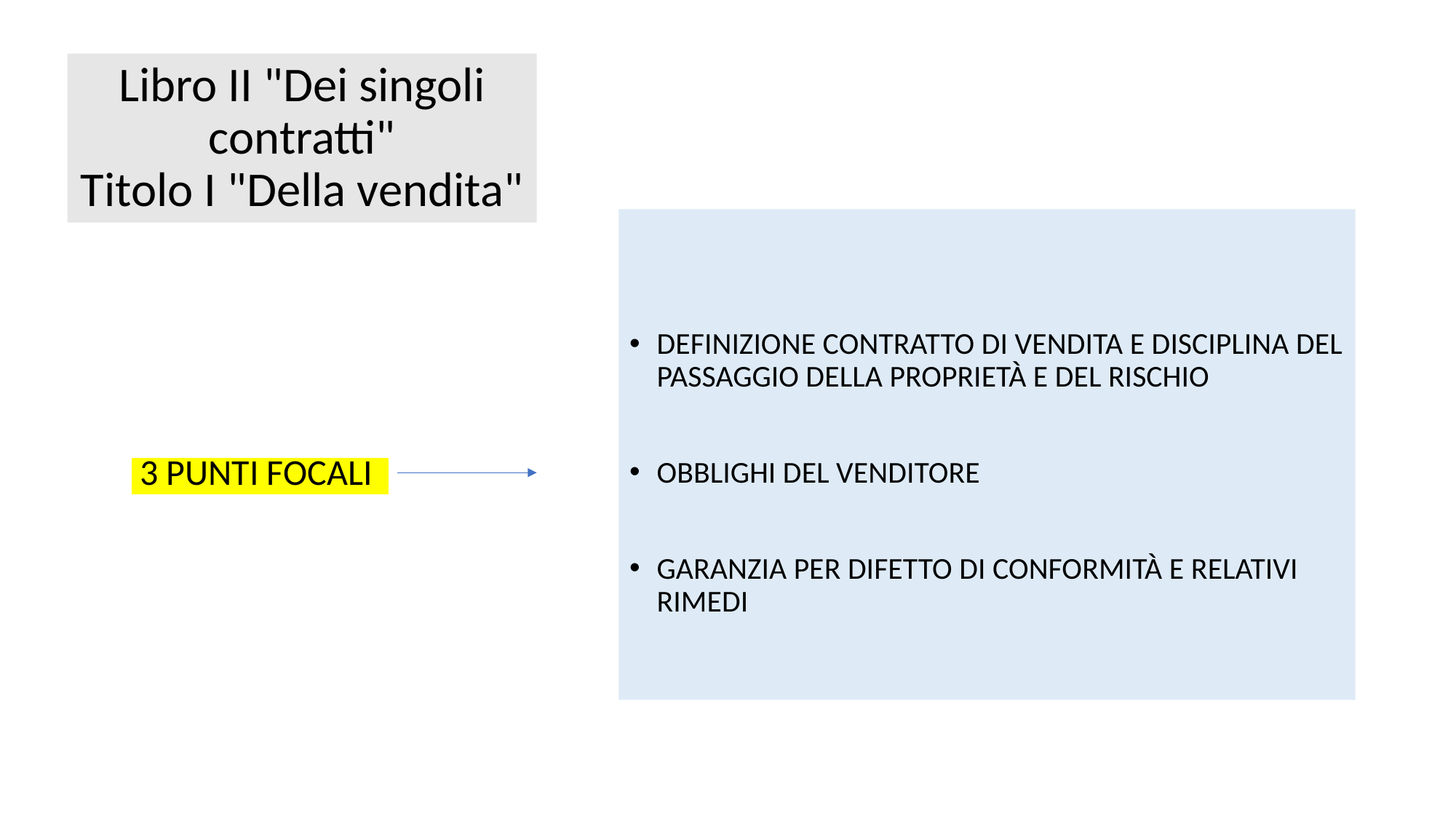

# Libro II "Dei singoli contratti" Titolo I "Della vendita"

DEFINIZIONE CONTRATTO DI VENDITA E DISCIPLINA DEL PASSAGGIO DELLA PROPRIETÀ E DEL RISCHIO

OBBLIGHI DEL VENDITORE

GARANZIA PER DIFETTO DI CONFORMITÀ E RELATIVI RIMEDI

    3 PUNTI FOCALI